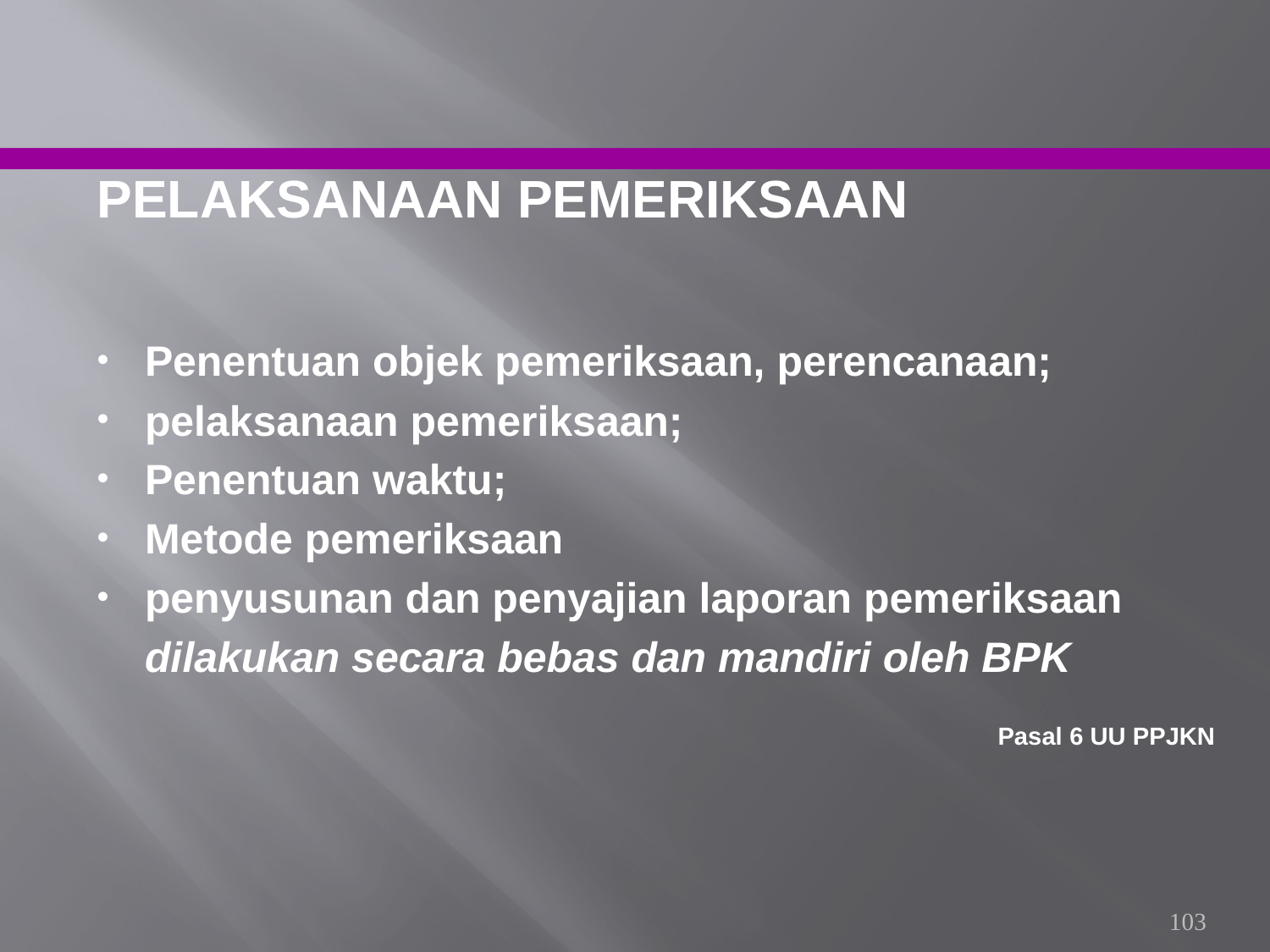

PELAKSANAAN PEMERIKSAAN
Penentuan objek pemeriksaan, perencanaan;
pelaksanaan pemeriksaan;
Penentuan waktu;
Metode pemeriksaan
penyusunan dan penyajian laporan pemeriksaan
	dilakukan secara bebas dan mandiri oleh BPK

Pasal 6 UU PPJKN
103